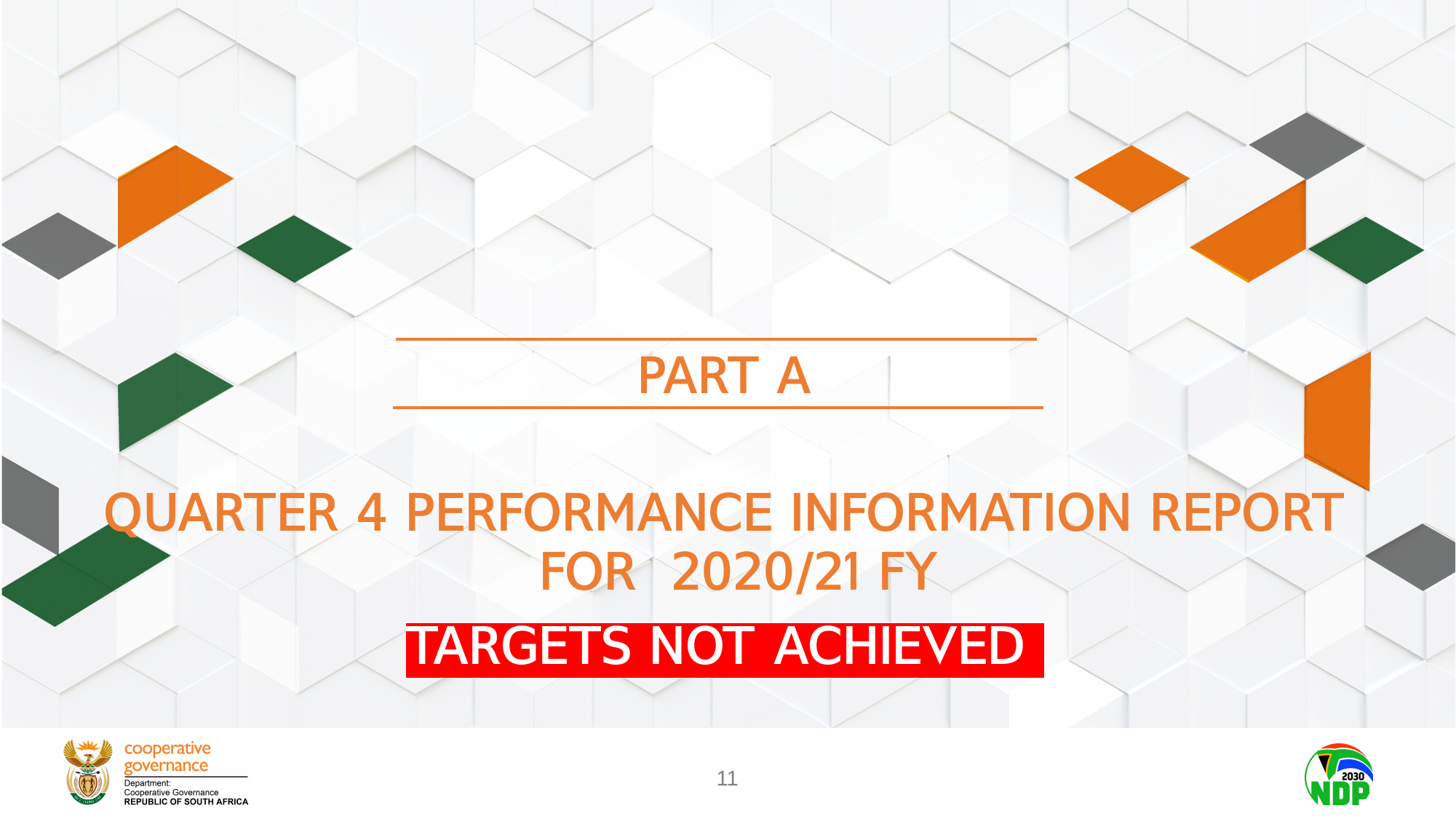

PART A
QUARTER 4 PERFORMANCE INFORMATION REPORT FOR  2020/21 FY
TARGETS NOT ACHIEVED